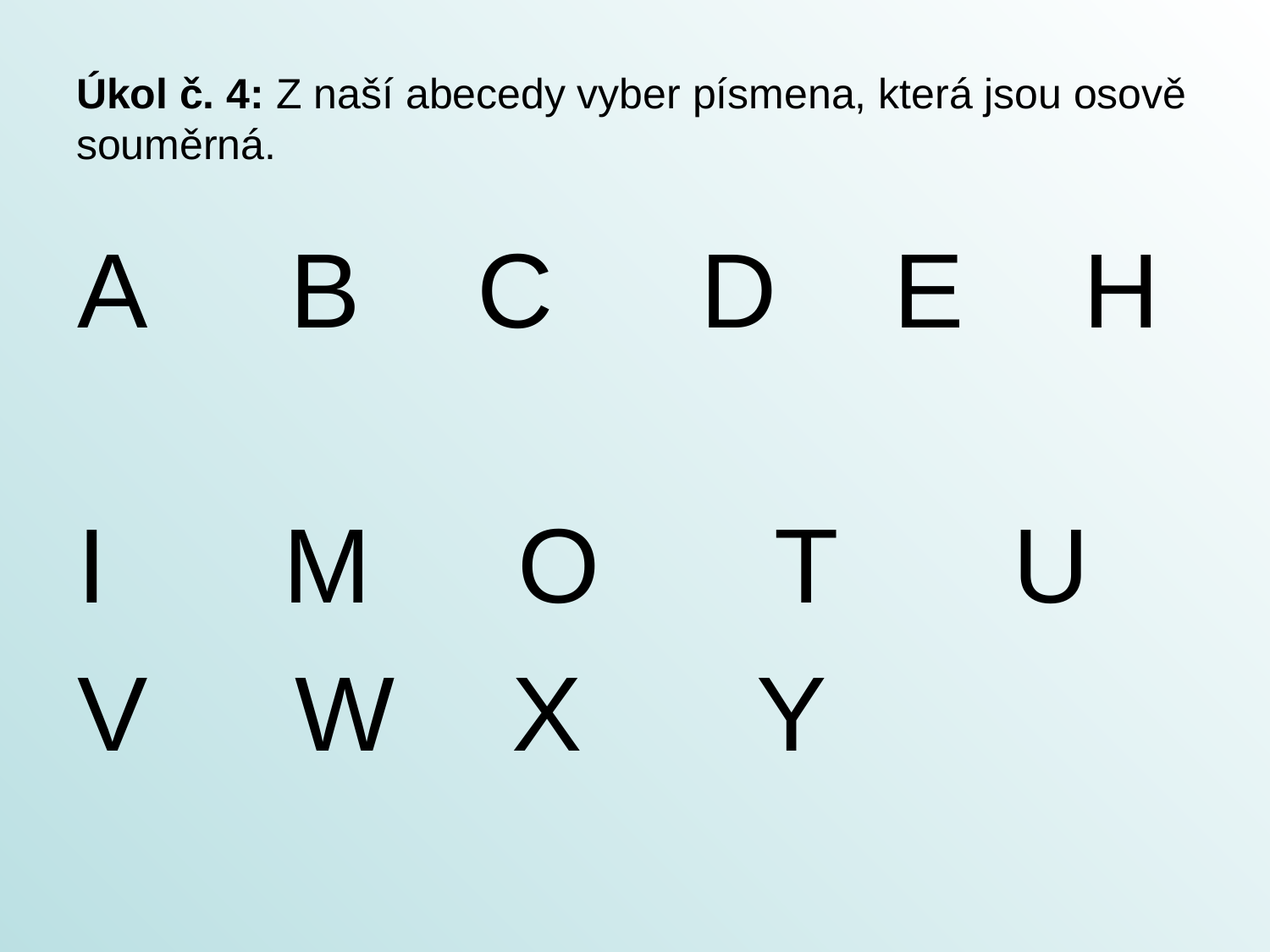

# Úkol č. 4: Z naší abecedy vyber písmena, která jsou osově souměrná.
A     B    C     D    E    H
I      M     O      T      U
V     W    X      Y